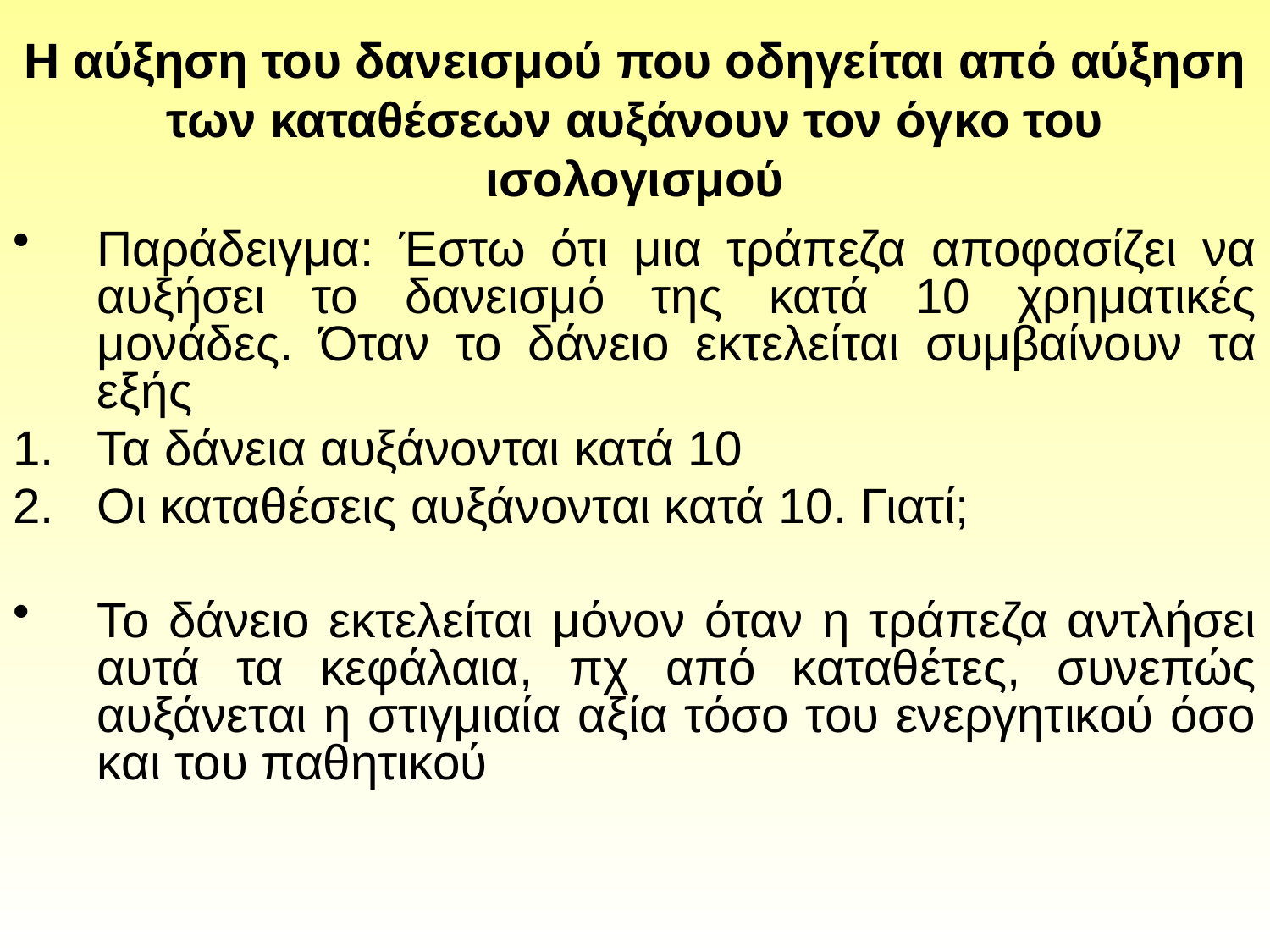

# Η αύξηση του δανεισμού που οδηγείται από αύξηση των καταθέσεων αυξάνουν τον όγκο του ισολογισμού
Παράδειγμα: Έστω ότι μια τράπεζα αποφασίζει να αυξήσει το δανεισμό της κατά 10 χρηματικές μονάδες. Όταν το δάνειο εκτελείται συμβαίνουν τα εξής
Τα δάνεια αυξάνονται κατά 10
Οι καταθέσεις αυξάνονται κατά 10. Γιατί;

Το δάνειο εκτελείται μόνον όταν η τράπεζα αντλήσει αυτά τα κεφάλαια, πχ από καταθέτες, συνεπώς αυξάνεται η στιγμιαία αξία τόσο του ενεργητικού όσο και του παθητικού